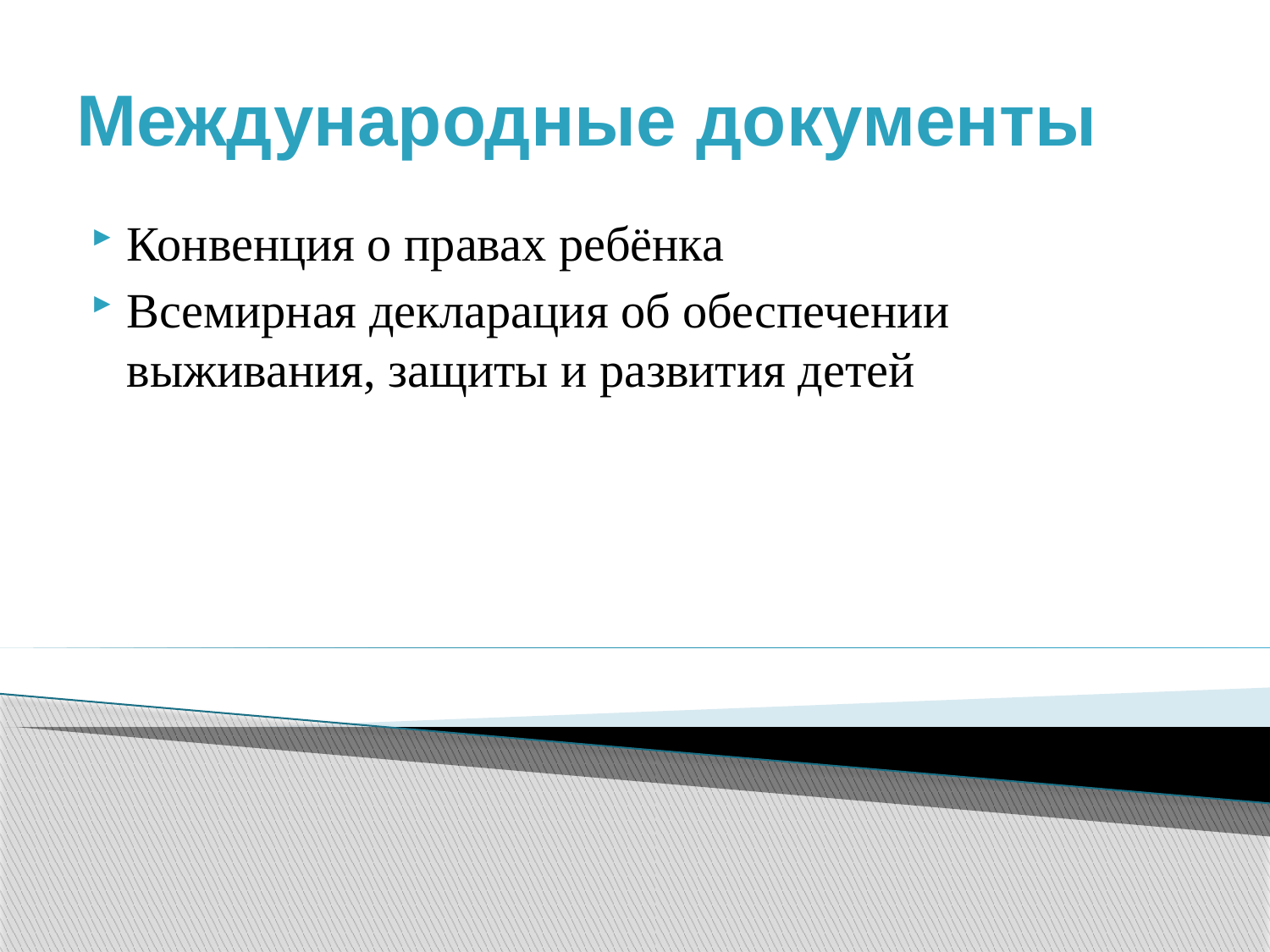

Международные документы
Конвенция о правах ребёнка
Всемирная декларация об обеспечении выживания, защиты и развития детей